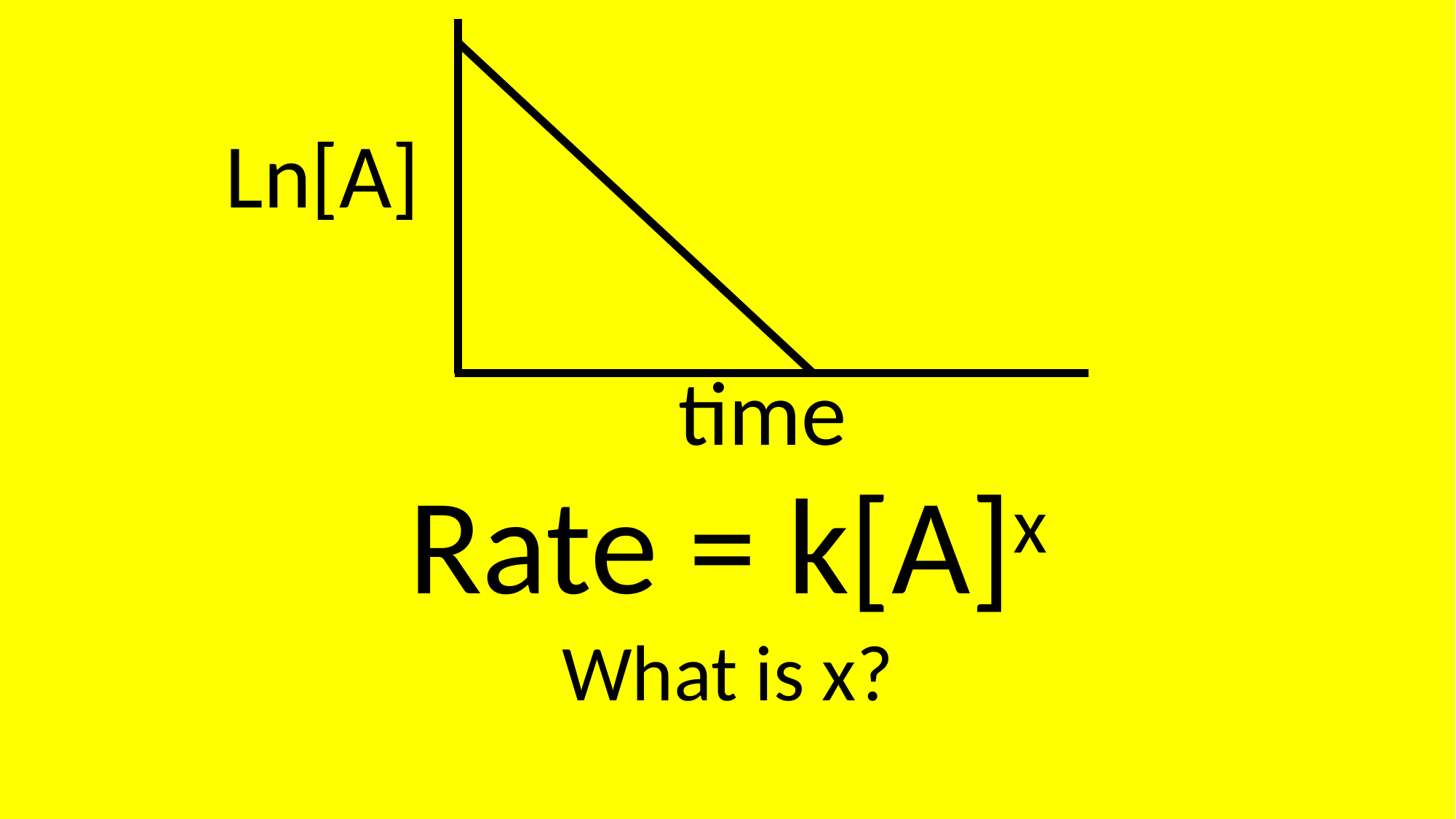

Ln[A]
time
# Rate = k[A]x What is x?